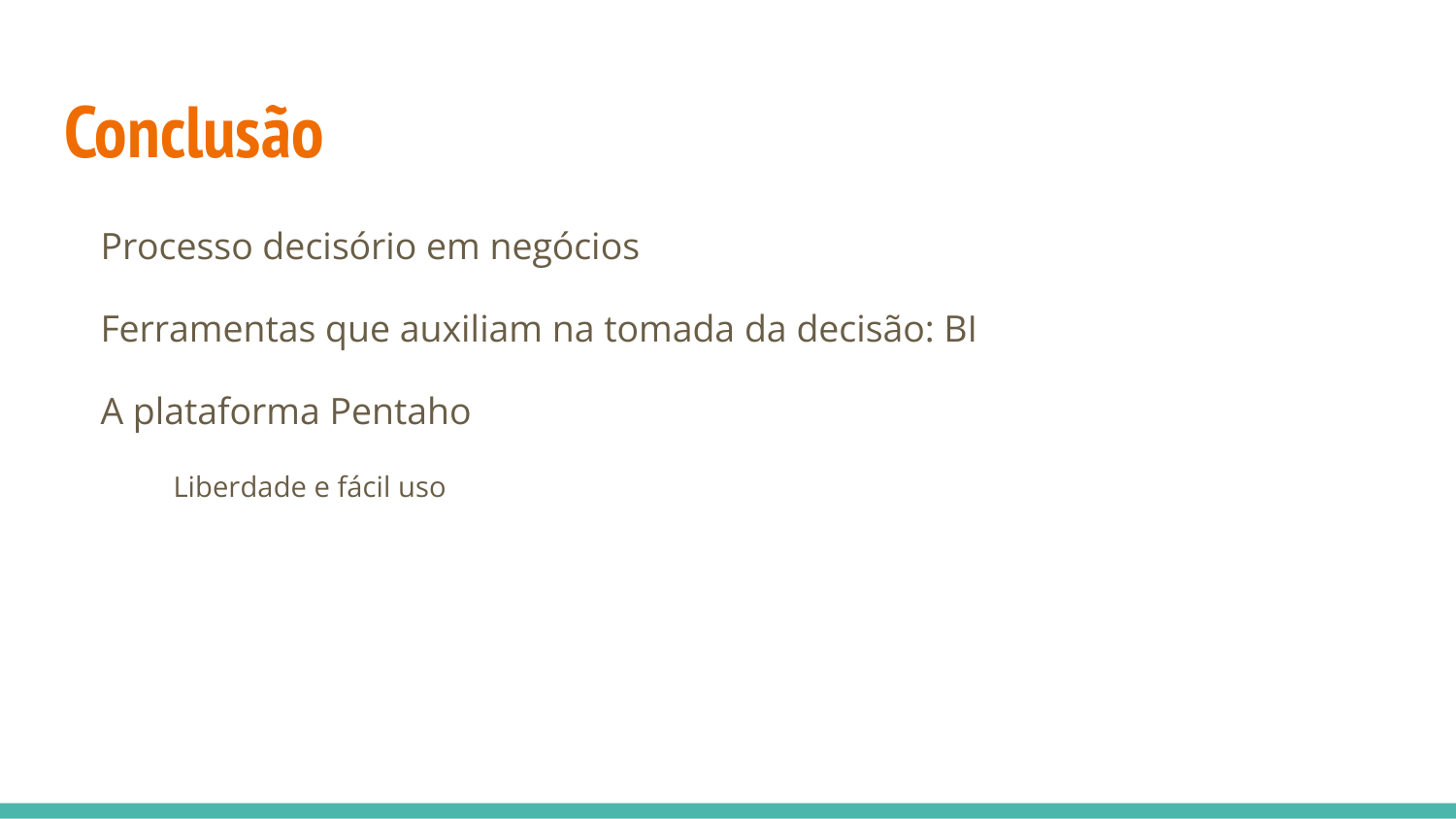

# Conclusão
Processo decisório em negócios
Ferramentas que auxiliam na tomada da decisão: BI
A plataforma Pentaho
Liberdade e fácil uso